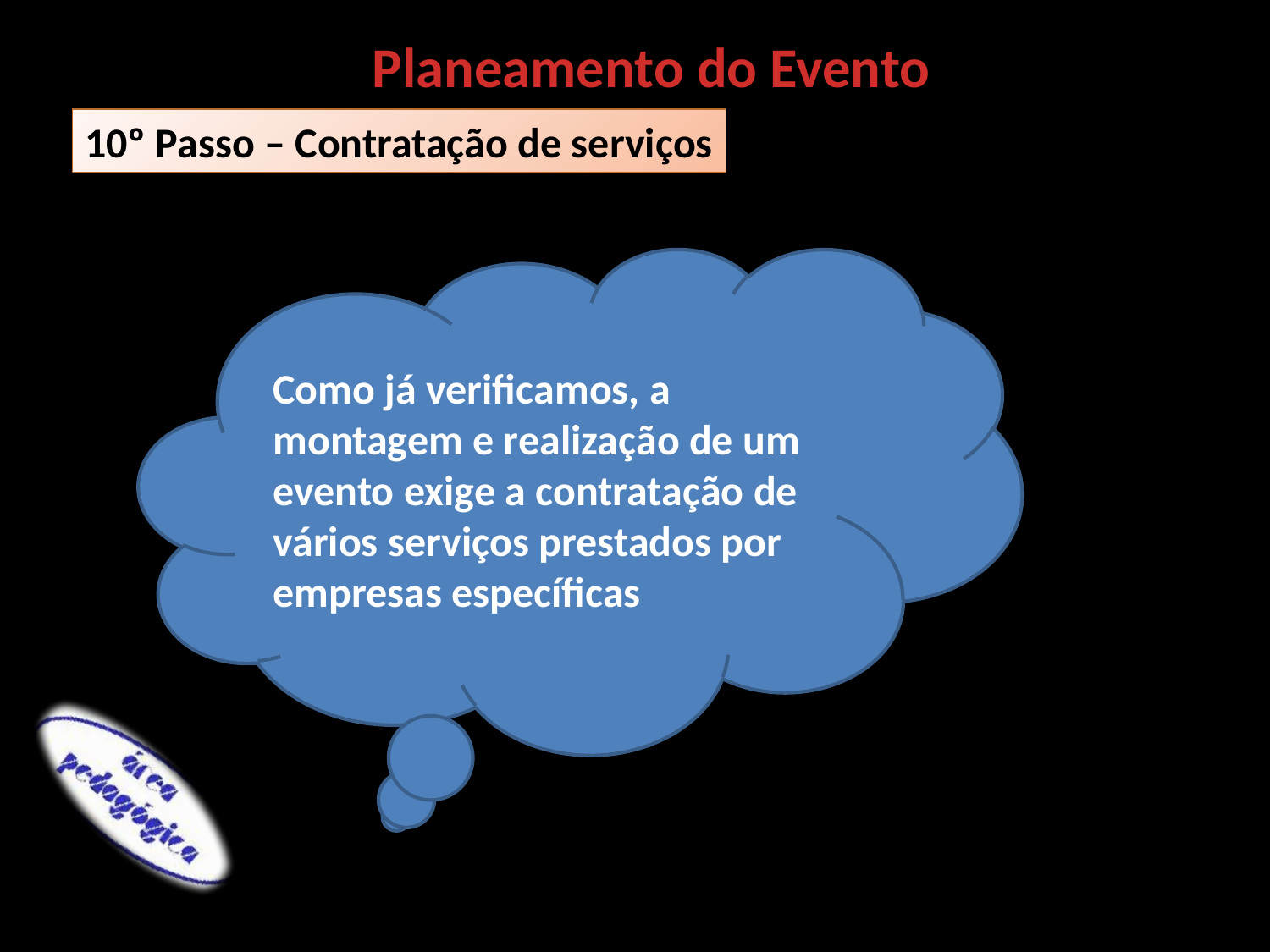

Planeamento do Evento
10º Passo – Contratação de serviços
Como já verificamos, a montagem e realização de um evento exige a contratação de vários serviços prestados por
empresas específicas